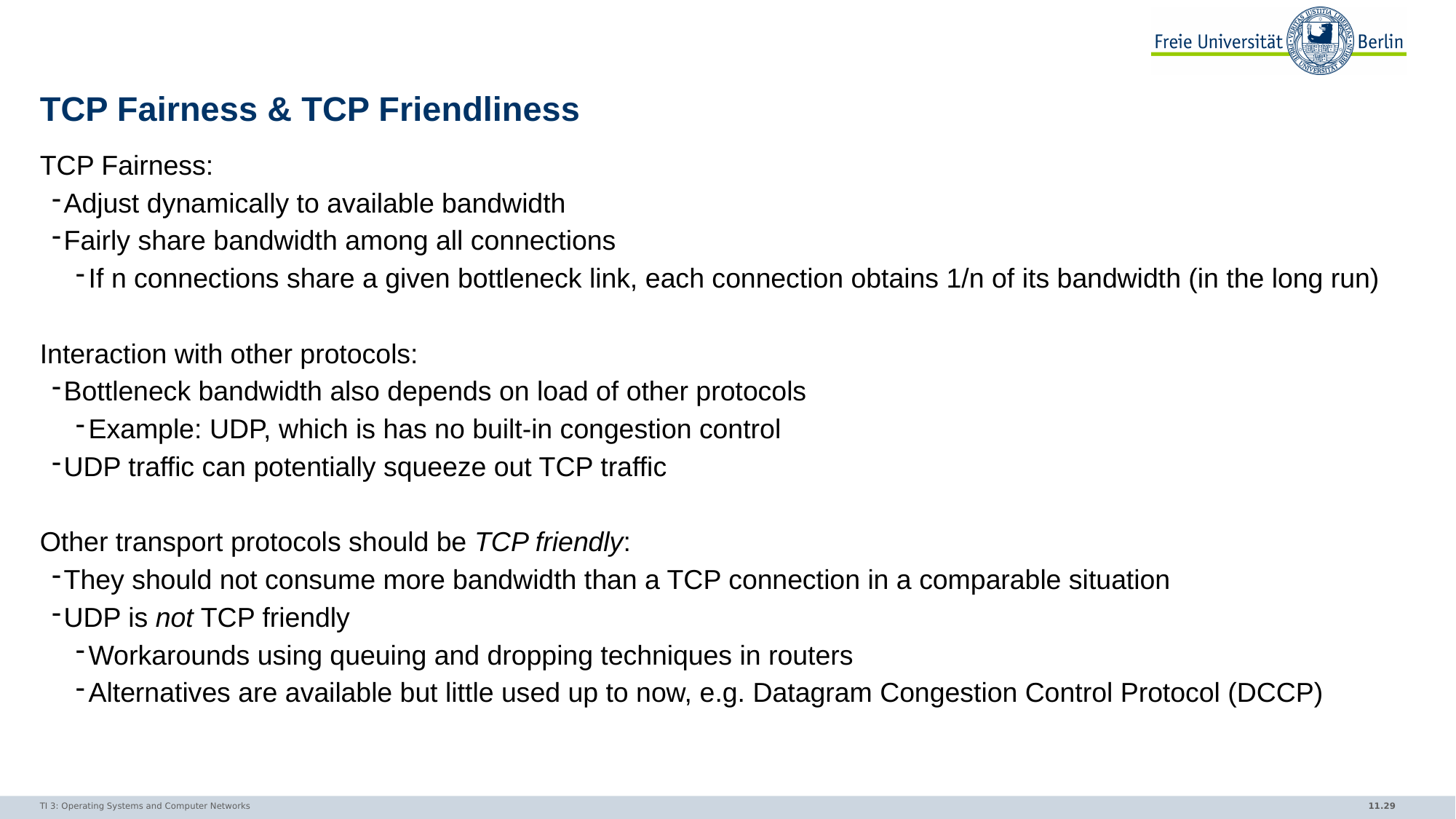

# TCP Fairness & TCP Friendliness
TCP Fairness:
Adjust dynamically to available bandwidth
Fairly share bandwidth among all connections
If n connections share a given bottleneck link, each connection obtains 1/n of its bandwidth (in the long run)

Interaction with other protocols:
Bottleneck bandwidth also depends on load of other protocols
Example: UDP, which is has no built-in congestion control
UDP traffic can potentially squeeze out TCP traffic

Other transport protocols should be TCP friendly:
They should not consume more bandwidth than a TCP connection in a comparable situation
UDP is not TCP friendly
Workarounds using queuing and dropping techniques in routers
Alternatives are available but little used up to now, e.g. Datagram Congestion Control Protocol (DCCP)
TI 3: Operating Systems and Computer Networks